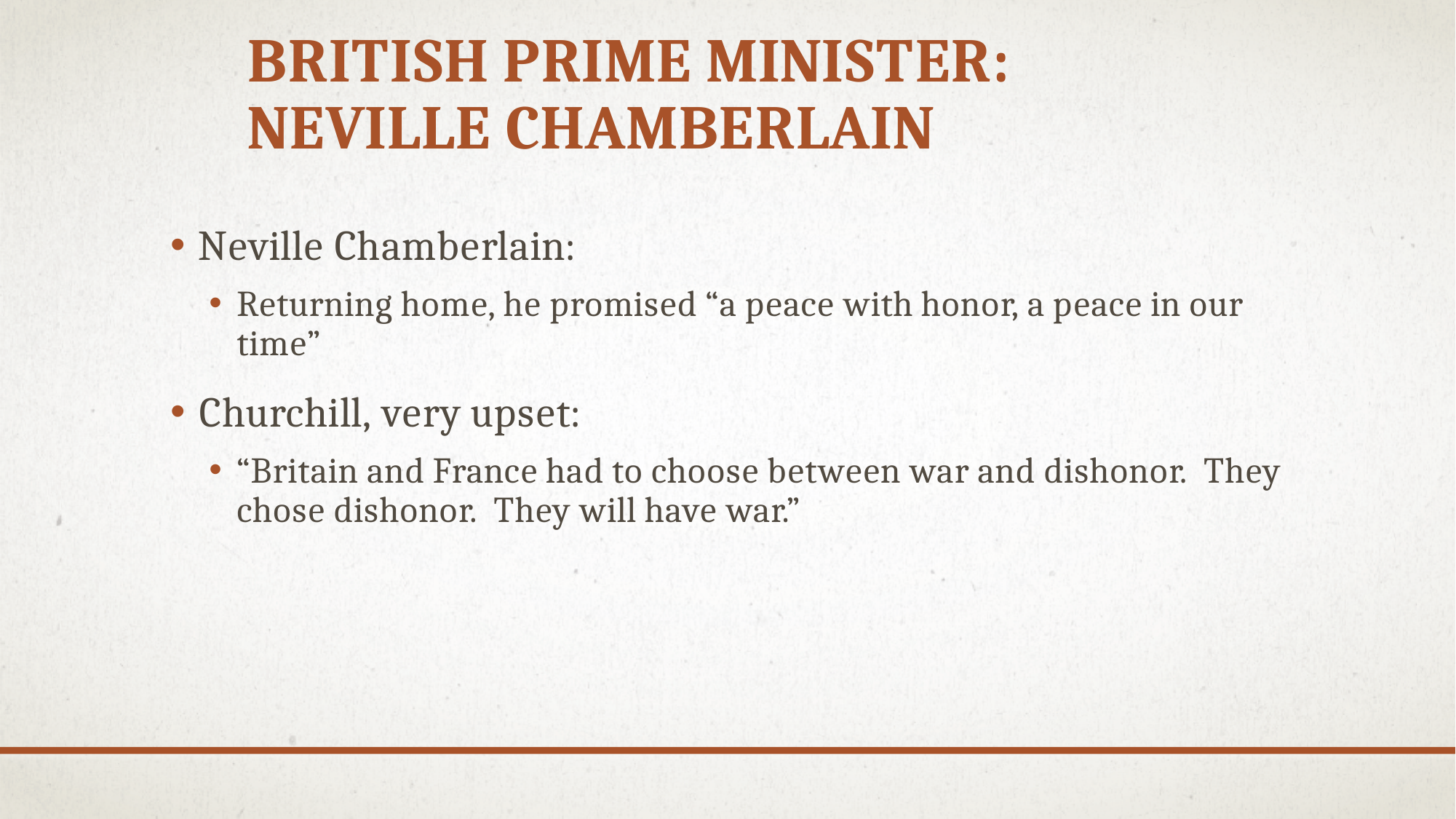

# British Prime Minister: Neville Chamberlain
Neville Chamberlain:
Returning home, he promised “a peace with honor, a peace in our time”
Churchill, very upset:
“Britain and France had to choose between war and dishonor.  They chose dishonor.  They will have war.”